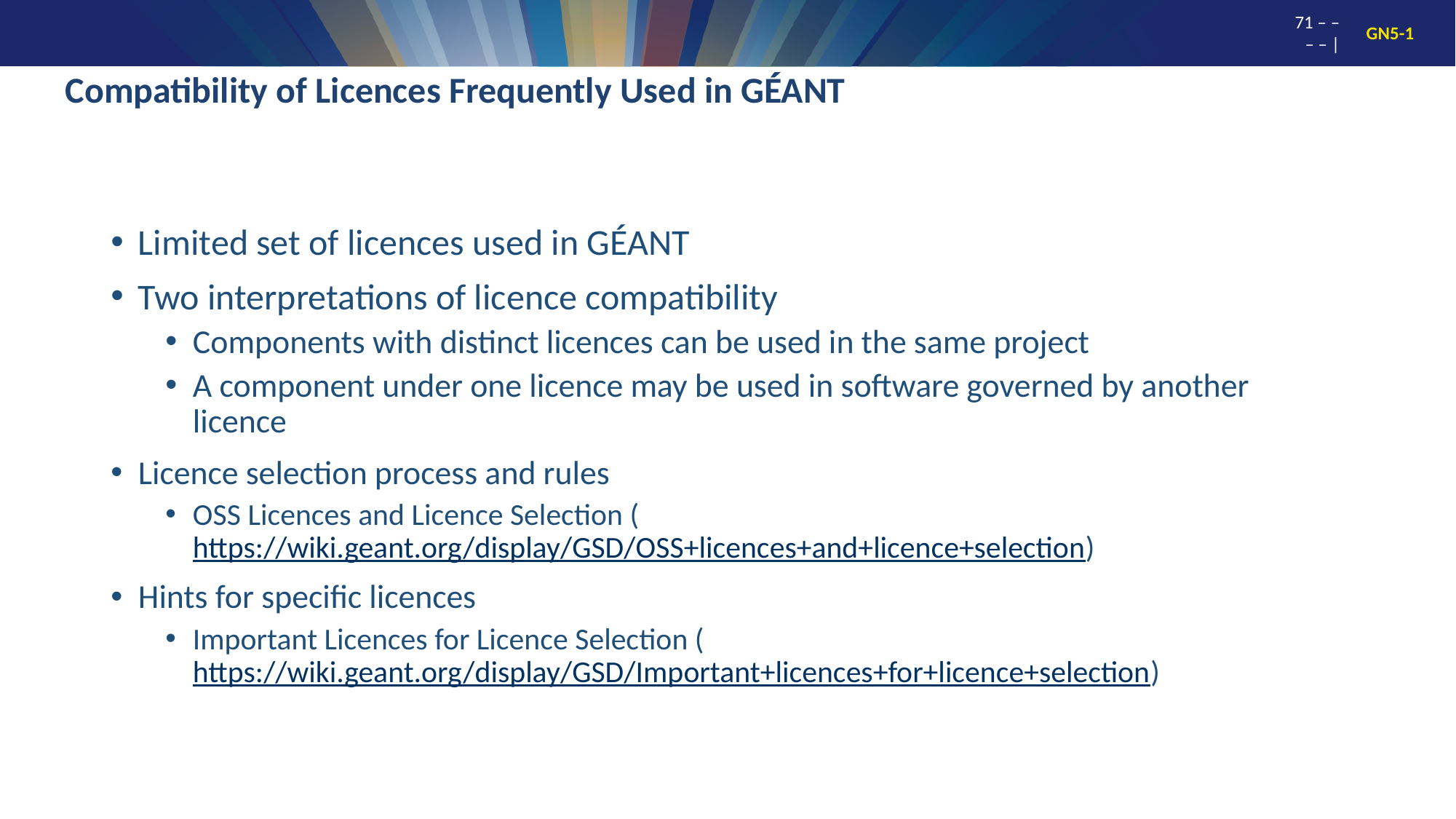

# Compatibility of Licences Frequently Used in GÉANT
Limited set of licences used in GÉANT
Two interpretations of licence compatibility
Components with distinct licences can be used in the same project
A component under one licence may be used in software governed by another licence
Licence selection process and rules
OSS Licences and Licence Selection (https://wiki.geant.org/display/GSD/OSS+licences+and+licence+selection)
Hints for specific licences
Important Licences for Licence Selection (https://wiki.geant.org/display/GSD/Important+licences+for+licence+selection)
71